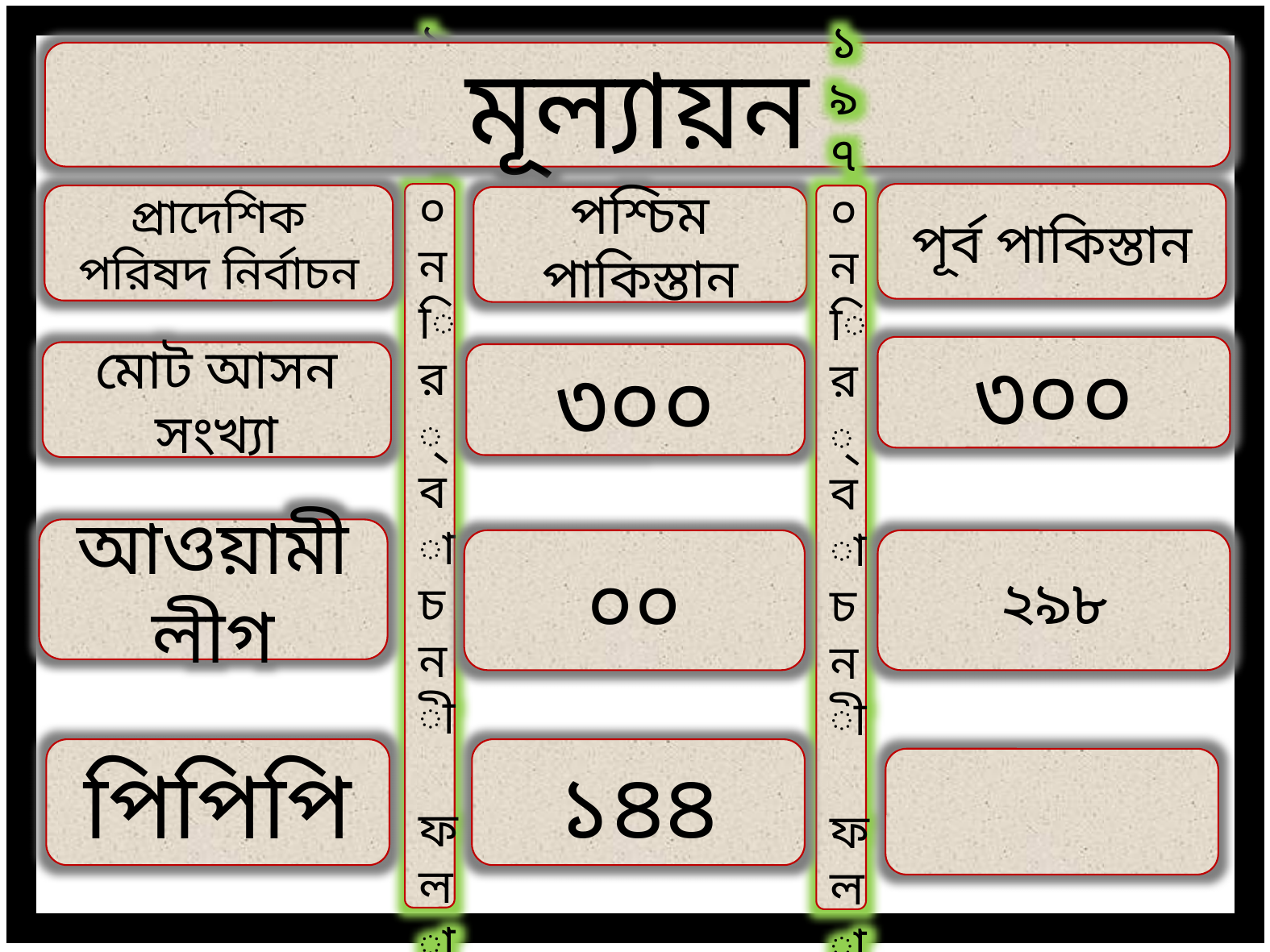

মূল্যায়ন
১
৯
৭
০
নির্বা
চনী ফলাফল
পূর্ব পাকিস্তান
প্রাদেশিক পরিষদ নির্বাচন
১
৯
৭
০
নির্বা
চনী ফলাফল
পশ্চিম পাকিস্তান
৩০০
মোট আসন সংখ্যা
৩০০
আওয়ামী লীগ
০০
২৯৮
পিপিপি
১৪৪